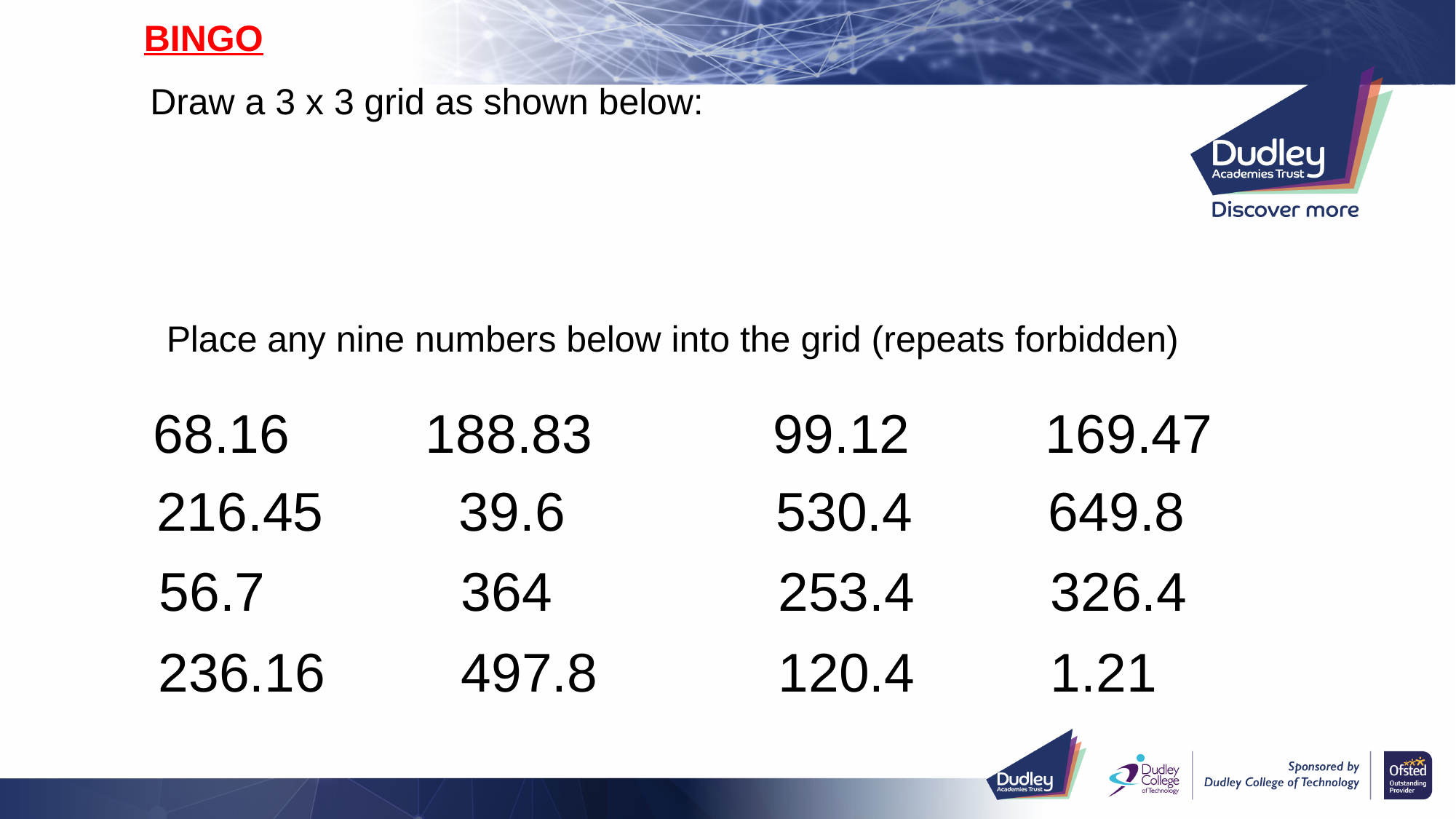

BINGO
Draw a 3 x 3 grid as shown below:
|  |  |  |
| --- | --- | --- |
|  |  |  |
|  |  |  |
|  |  |  |
| --- | --- | --- |
|  |  |  |
|  |  |  |
Place any nine numbers below into the grid (repeats forbidden)
68.16         188.83            99.12         169.47
216.45         39.6              530.4         649.8
56.7             364               253.4         326.4
236.16         497.8            120.4         1.21